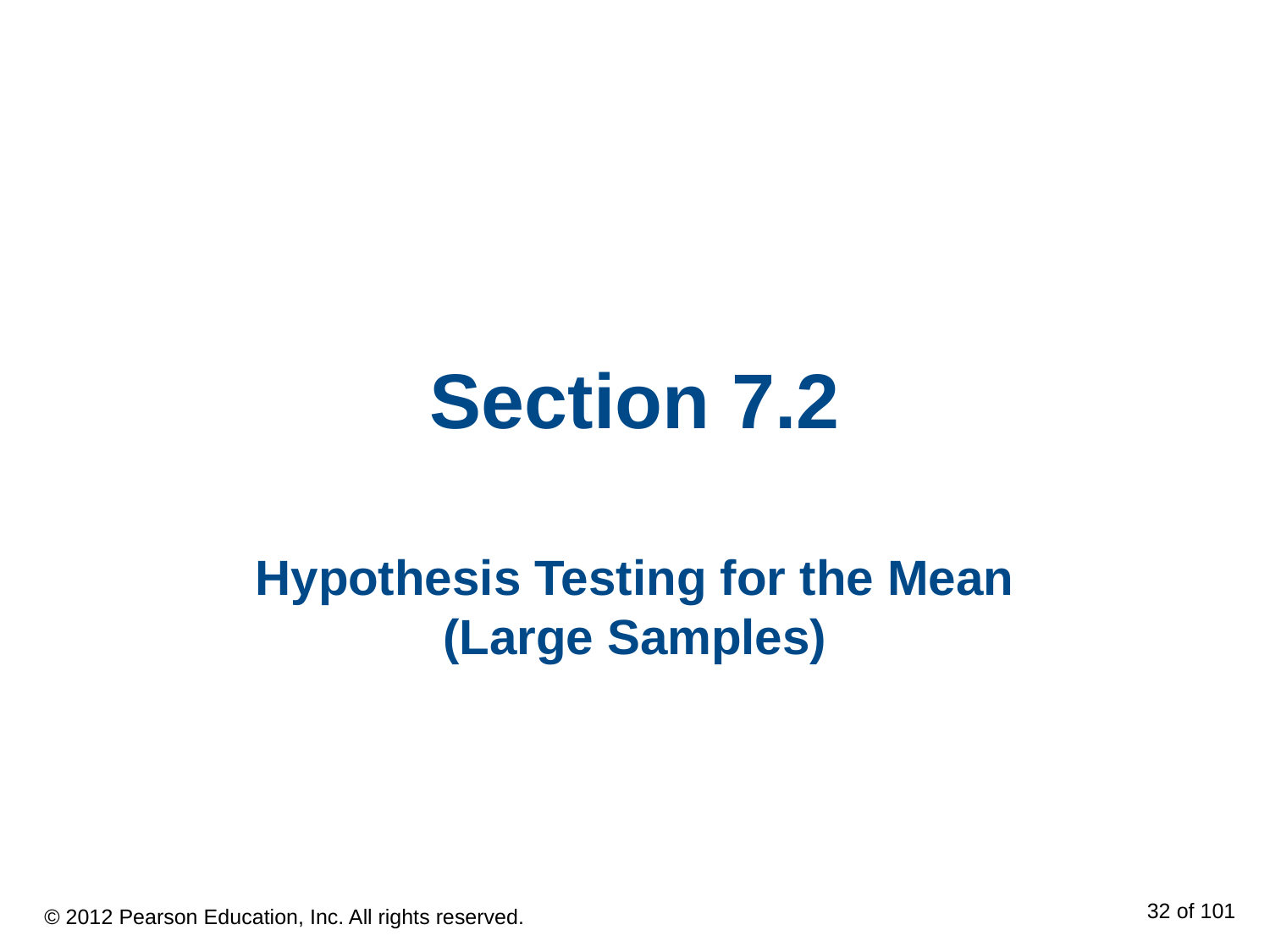

# Section 7.2
Hypothesis Testing for the Mean (Large Samples)
© 2012 Pearson Education, Inc. All rights reserved.
32 of 101